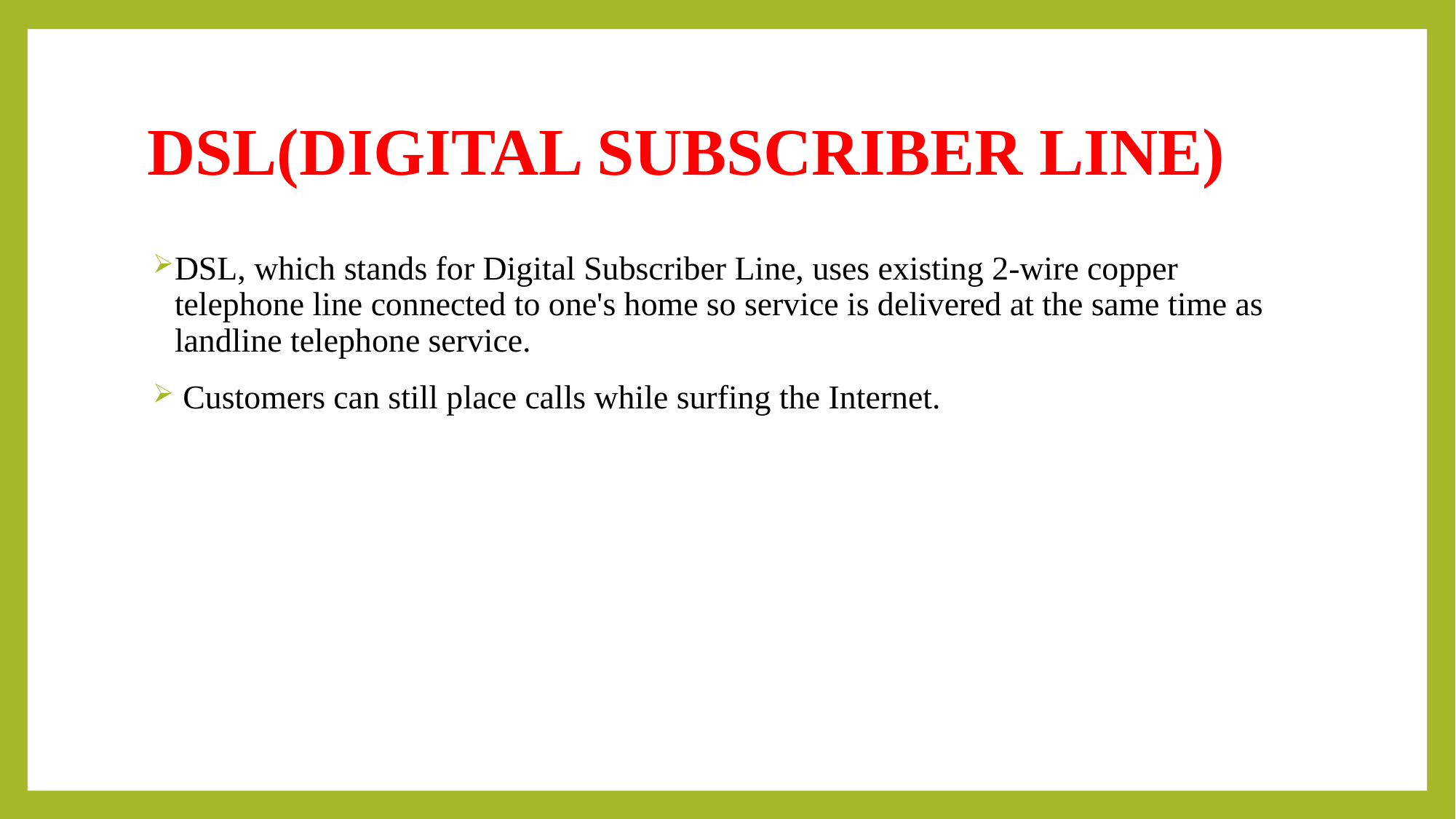

# DSL(DIGITAL SUBSCRIBER LINE)
DSL, which stands for Digital Subscriber Line, uses existing 2-wire copper telephone line connected to one's home so service is delivered at the same time as landline telephone service.
 Customers can still place calls while surfing the Internet.